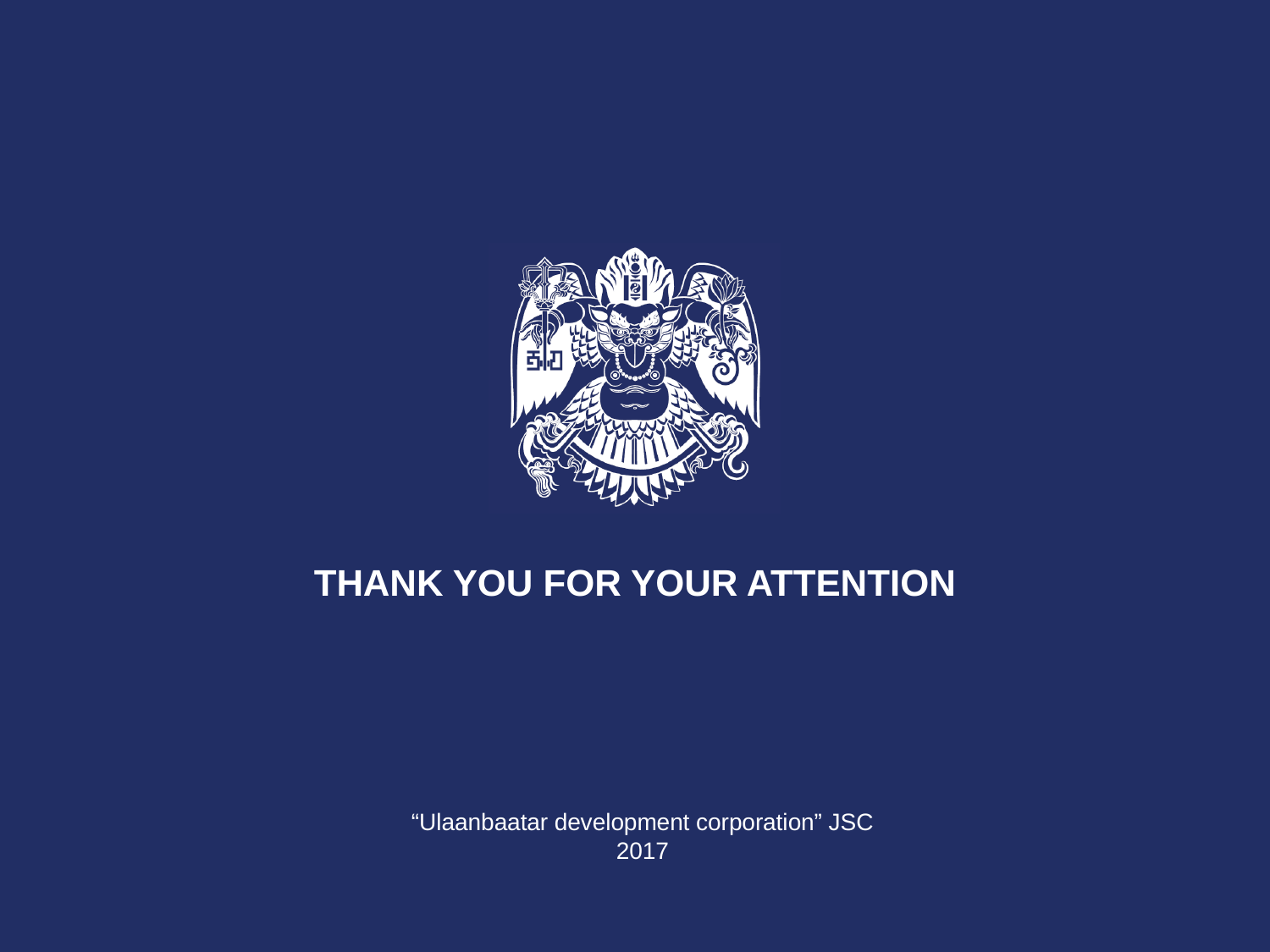

THANK YOU FOR YOUR ATTENTION
“Ulaanbaatar development corporation” JSC
2017